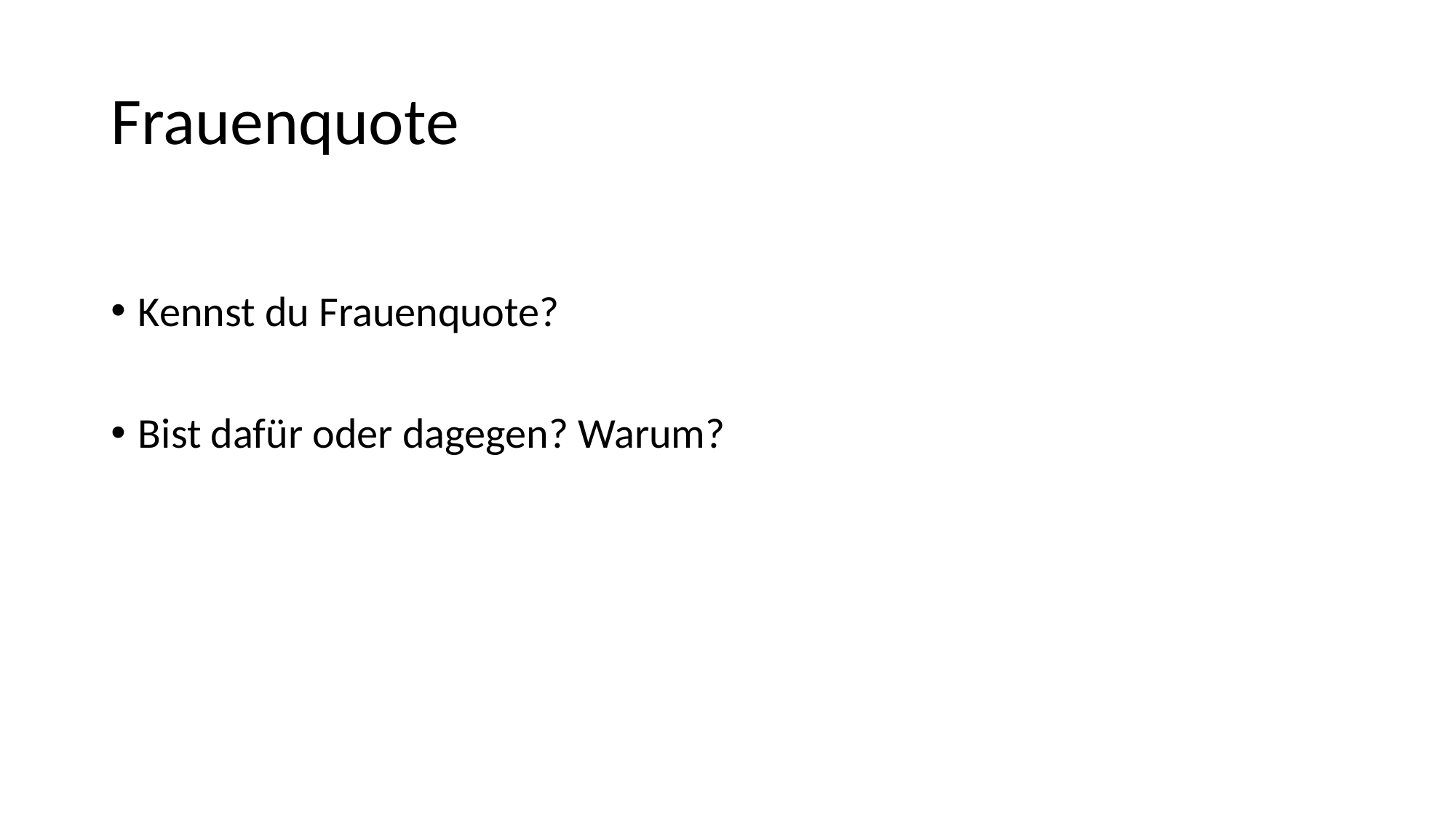

# Frauenquote

Kennst du Frauenquote?

Bist dafür oder dagegen? Warum?